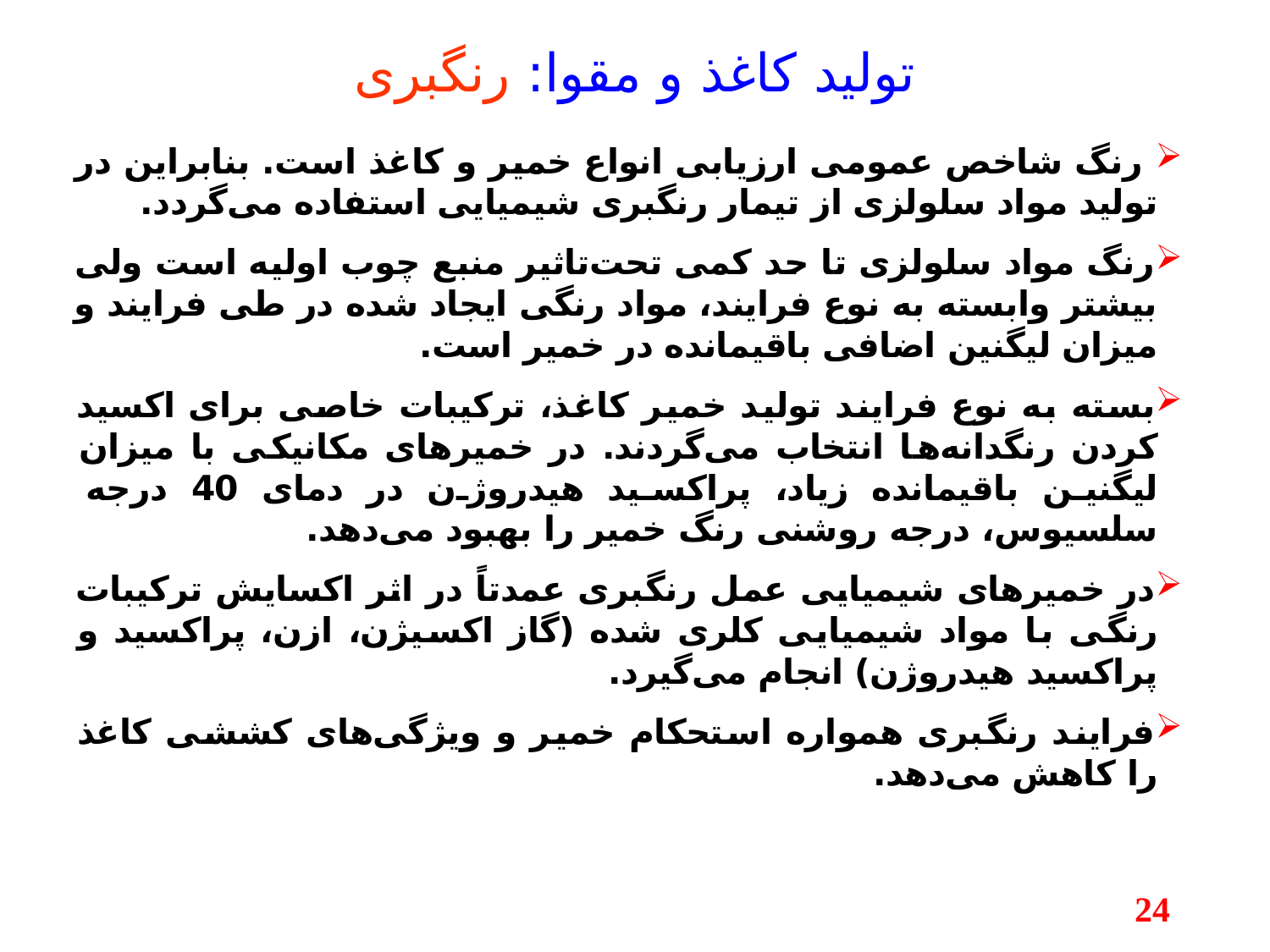

# تولید کاغذ و مقوا: رنگبری
 رنگ شاخص عمومی ارزیابی انواع خمیر و کاغذ است. بنابراین در تولید مواد سلولزی از تیمار رنگبری شیمیایی استفاده می‌گردد.
رنگ مواد سلولزی تا حد کمی تحت‌تاثیر منبع چوب اولیه است ولی بیشتر وابسته به نوع فرایند، مواد رنگی ایجاد شده در طی فرایند و میزان لیگنین اضافی باقیمانده در خمیر است.
بسته به نوع فرایند تولید خمیر کاغذ، ترکیبات خاصی برای اکسید کردن رنگدانه‌ها انتخاب می‌گردند. در خمیرهای مکانیکی با میزان لیگنین باقیمانده زیاد، پراکسید هیدروژن در دمای 40 درجه سلسیوس، درجه روشنی رنگ خمیر را بهبود می‌دهد.
در خمیرهای شیمیایی عمل رنگبری عمدتاً در اثر اکسایش ترکیبات رنگی با مواد شیمیایی کلری شده (گاز اکسیژن، ازن، پراکسید و پراکسید هیدروژن) انجام می‌گیرد.
فرایند رنگبری همواره استحکام خمیر و ویژگی‌های کششی کاغذ را کاهش می‌دهد.

24